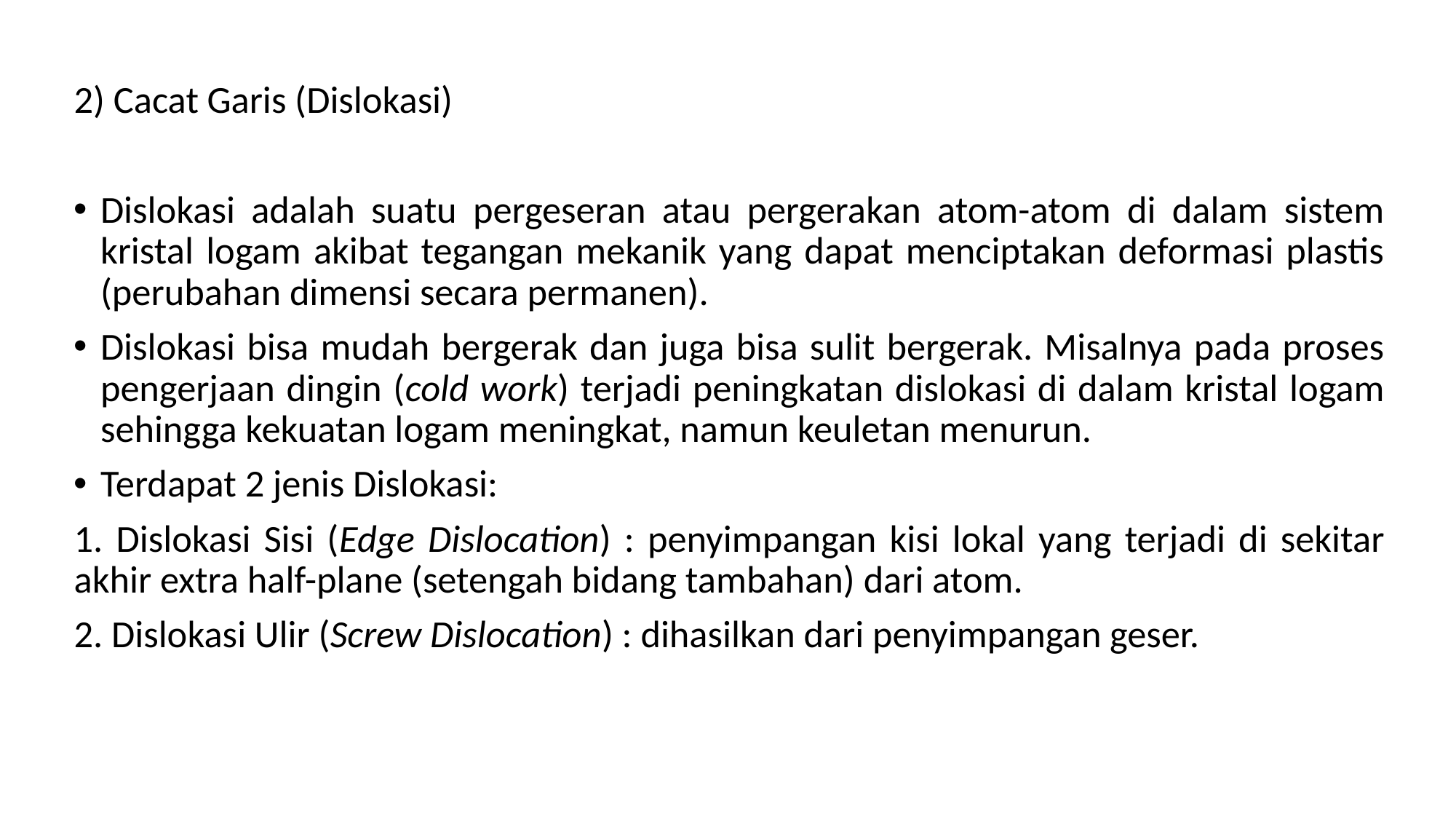

2) Cacat Garis (Dislokasi)

Dislokasi adalah suatu pergeseran atau pergerakan atom-atom di dalam sistem kristal logam akibat tegangan mekanik yang dapat menciptakan deformasi plastis (perubahan dimensi secara permanen).
Dislokasi bisa mudah bergerak dan juga bisa sulit bergerak. Misalnya pada proses pengerjaan dingin (cold work) terjadi peningkatan dislokasi di dalam kristal logam sehingga kekuatan logam meningkat, namun keuletan menurun.
Terdapat 2 jenis Dislokasi:
1. Dislokasi Sisi (Edge Dislocation) : penyimpangan kisi lokal yang terjadi di sekitar akhir extra half-plane (setengah bidang tambahan) dari atom.
2. Dislokasi Ulir (Screw Dislocation) : dihasilkan dari penyimpangan geser.